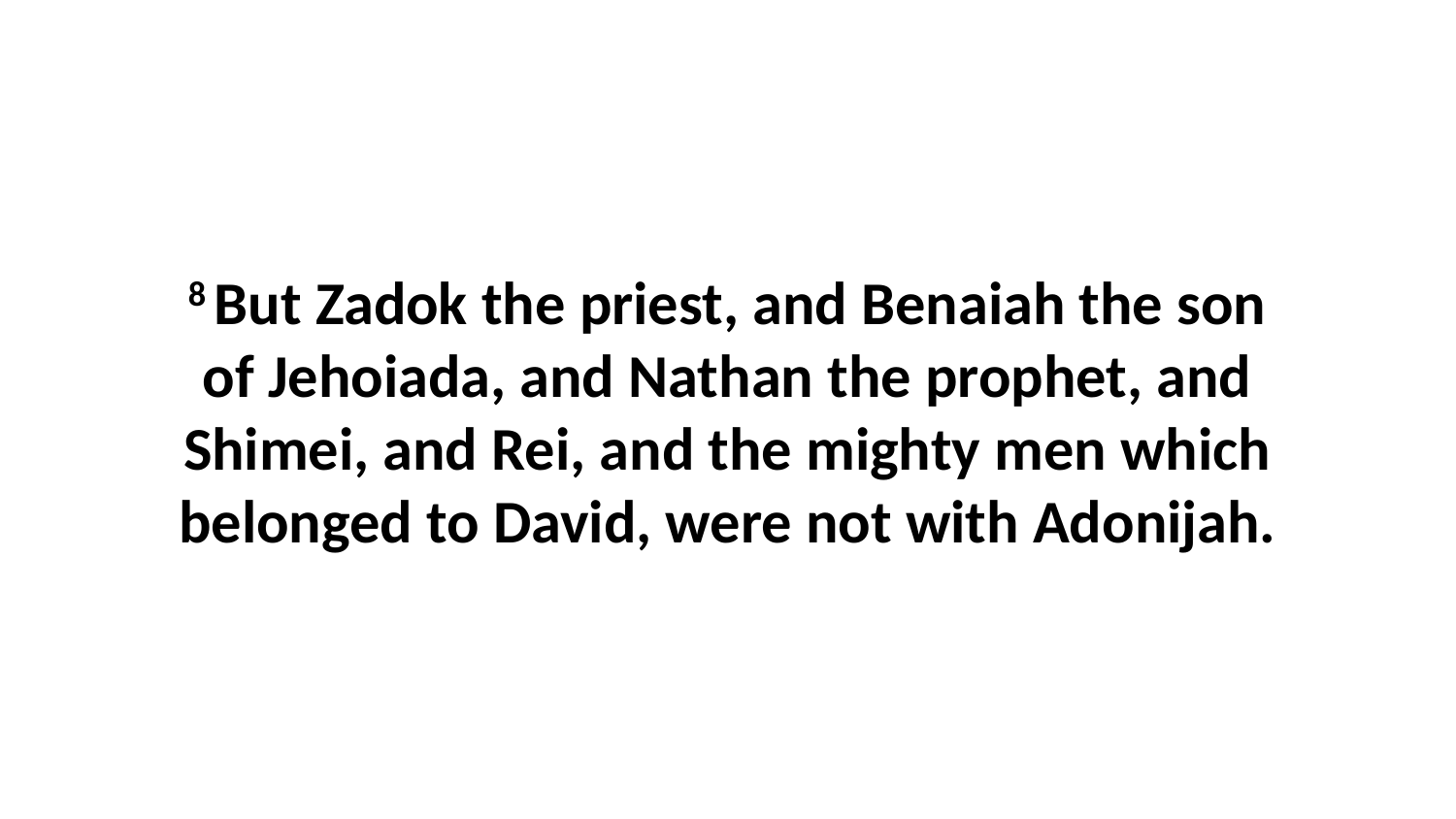

8 But Zadok the priest, and Benaiah the son of Jehoiada, and Nathan the prophet, and Shimei, and Rei, and the mighty men which belonged to David, were not with Adonijah.